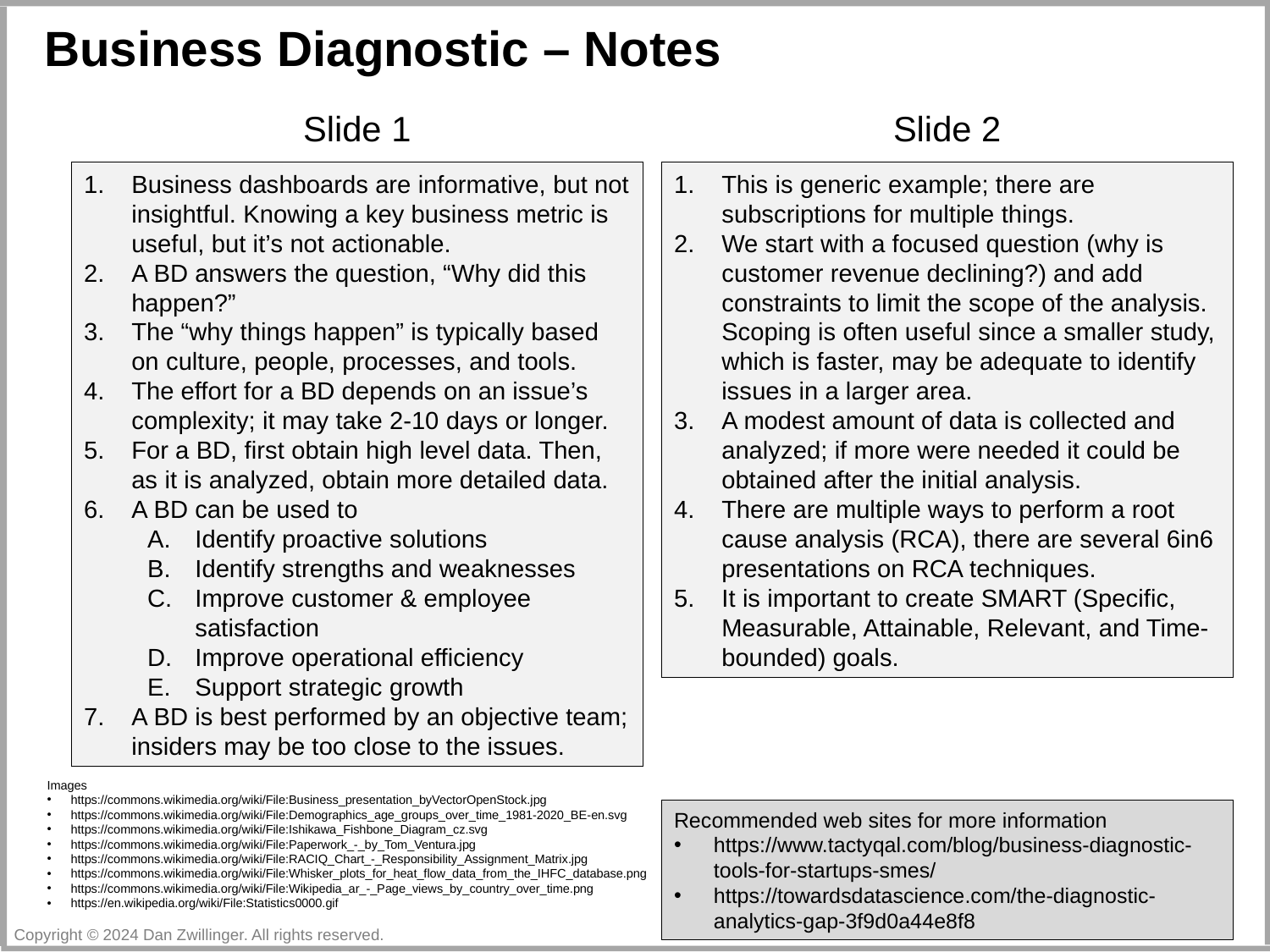

Business Diagnostic – Notes
Slide 1
Slide 2
Business dashboards are informative, but not insightful. Knowing a key business metric is useful, but it’s not actionable.
A BD answers the question, “Why did this happen?”
The “why things happen” is typically based on culture, people, processes, and tools.
The effort for a BD depends on an issue’s complexity; it may take 2-10 days or longer.
For a BD, first obtain high level data. Then, as it is analyzed, obtain more detailed data.
A BD can be used to
Identify proactive solutions
Identify strengths and weaknesses
Improve customer & employee satisfaction
Improve operational efficiency
Support strategic growth
A BD is best performed by an objective team; insiders may be too close to the issues.
This is generic example; there are subscriptions for multiple things.
We start with a focused question (why is customer revenue declining?) and add constraints to limit the scope of the analysis. Scoping is often useful since a smaller study, which is faster, may be adequate to identify issues in a larger area.
A modest amount of data is collected and analyzed; if more were needed it could be obtained after the initial analysis.
There are multiple ways to perform a root cause analysis (RCA), there are several 6in6 presentations on RCA techniques.
It is important to create SMART (Specific, Measurable, Attainable, Relevant, and Time-bounded) goals.
Images
https://commons.wikimedia.org/wiki/File:Business_presentation_byVectorOpenStock.jpg
https://commons.wikimedia.org/wiki/File:Demographics_age_groups_over_time_1981-2020_BE-en.svg
https://commons.wikimedia.org/wiki/File:Ishikawa_Fishbone_Diagram_cz.svg
https://commons.wikimedia.org/wiki/File:Paperwork_-_by_Tom_Ventura.jpg
https://commons.wikimedia.org/wiki/File:RACIQ_Chart_-_Responsibility_Assignment_Matrix.jpg
https://commons.wikimedia.org/wiki/File:Whisker_plots_for_heat_flow_data_from_the_IHFC_database.png
https://commons.wikimedia.org/wiki/File:Wikipedia_ar_-_Page_views_by_country_over_time.png
https://en.wikipedia.org/wiki/File:Statistics0000.gif
Recommended web sites for more information
https://www.tactyqal.com/blog/business-diagnostic-tools-for-startups-smes/
https://towardsdatascience.com/the-diagnostic-analytics-gap-3f9d0a44e8f8
Copyright © 2024 Dan Zwillinger. All rights reserved.